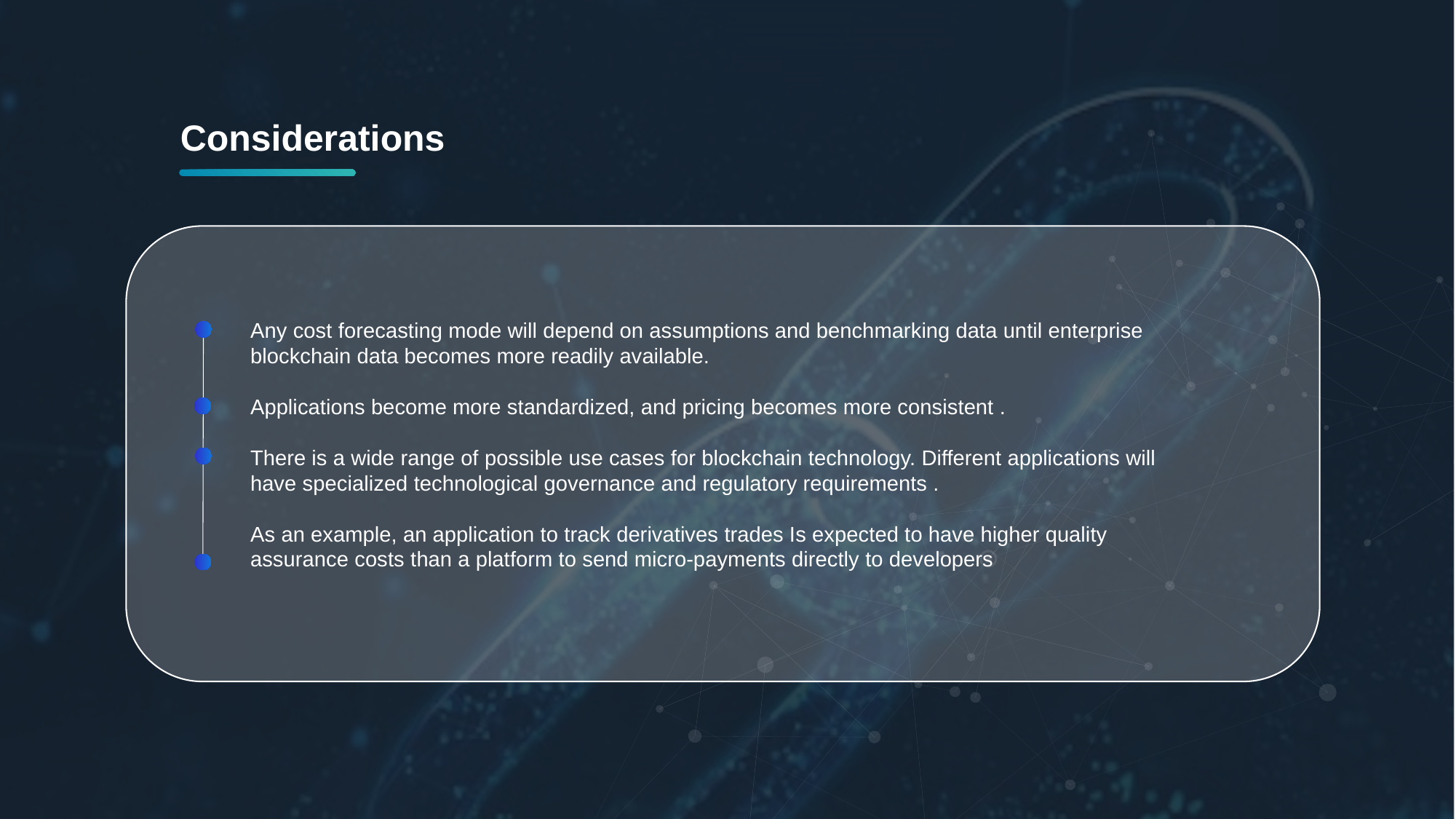

Considerations

Any cost forecasting mode will depend on assumptions and benchmarking data until enterprise blockchain data becomes more readily available.

Applications become more standardized, and pricing becomes more consistent .

There is a wide range of possible use cases for blockchain technology. Different applications will have specialized technological governance and regulatory requirements .

As an example, an application to track derivatives trades Is expected to have higher quality assurance costs than a platform to send micro-payments directly to developers